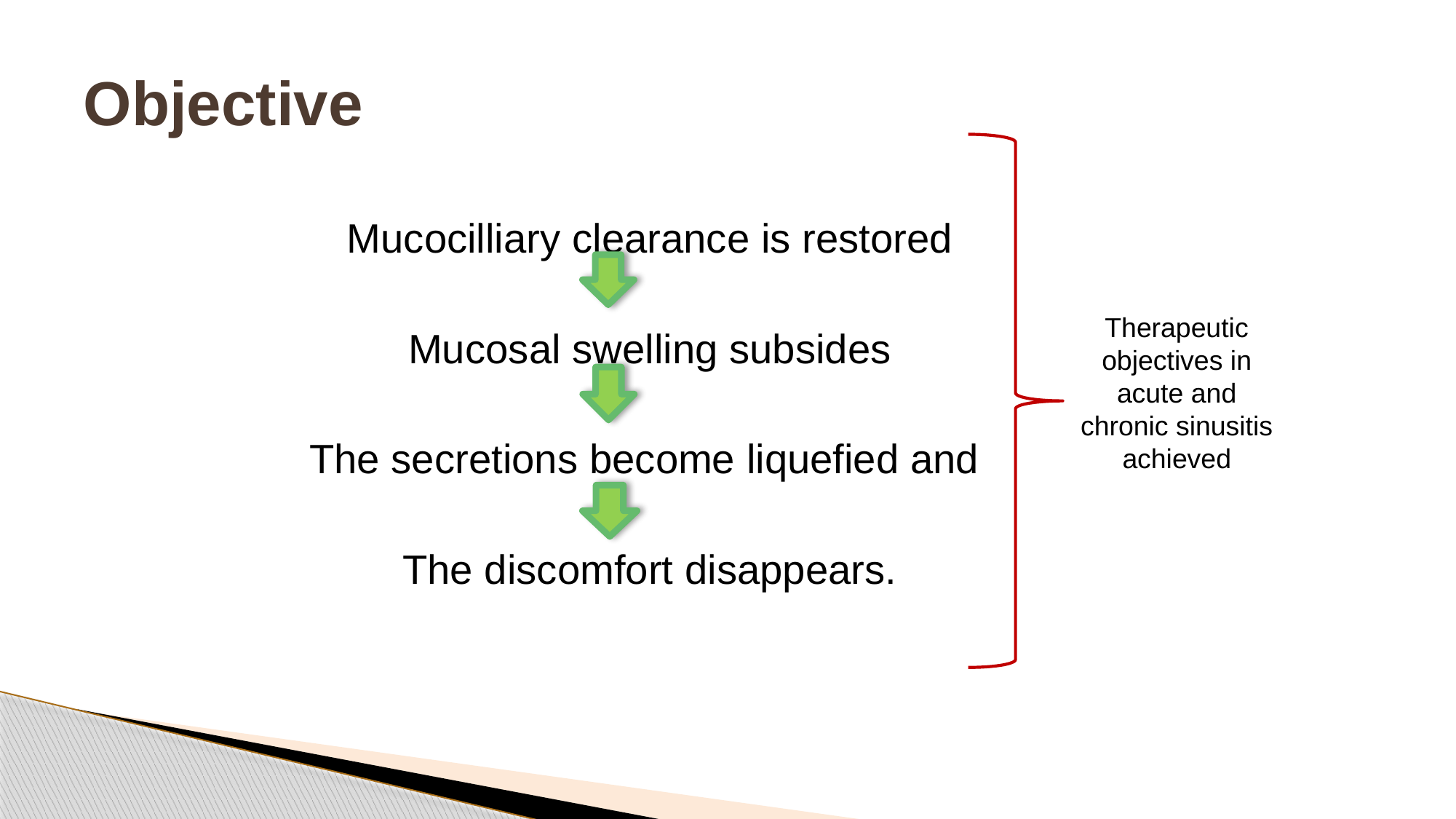

# Objective

Mucocilliary clearance is restored

Mucosal swelling subsides

The secretions become liquefied and

The discomfort disappears.

Therapeutic objectives in acute and chronic sinusitis achieved